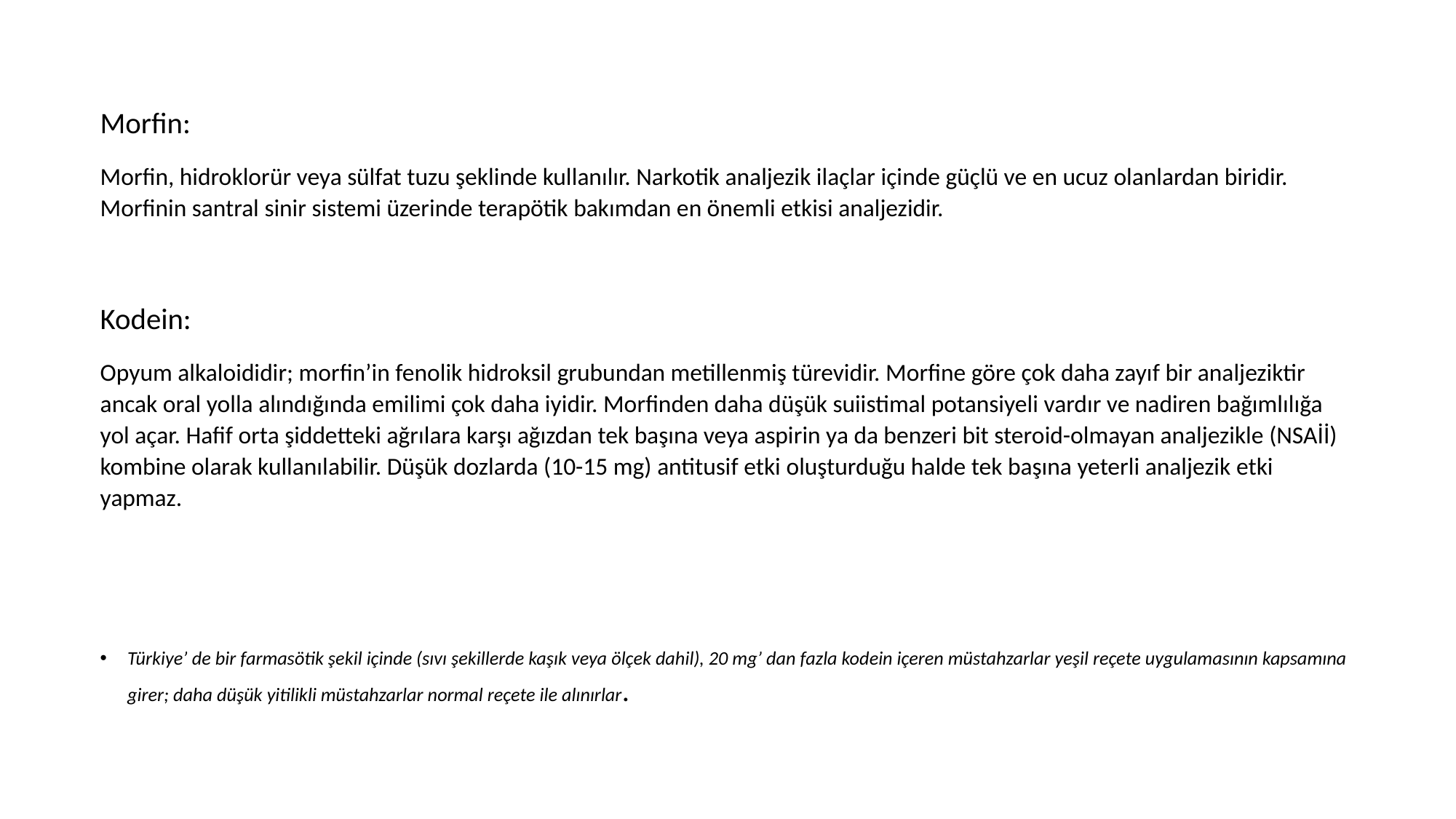

Morfin:
Morfin, hidroklorür veya sülfat tuzu şeklinde kullanılır. Narkotik analjezik ilaçlar içinde güçlü ve en ucuz olanlardan biridir. Morfinin santral sinir sistemi üzerinde terapötik bakımdan en önemli etkisi analjezidir.

Kodein:
Opyum alkaloididir; morfin’in fenolik hidroksil grubundan metillenmiş türevidir. Morfine göre çok daha zayıf bir analjeziktir ancak oral yolla alındığında emilimi çok daha iyidir. Morfinden daha düşük suiistimal potansiyeli vardır ve nadiren bağımlılığa yol açar. Hafif orta şiddetteki ağrılara karşı ağızdan tek başına veya aspirin ya da benzeri bit steroid-olmayan analjezikle (NSAİİ) kombine olarak kullanılabilir. Düşük dozlarda (10-15 mg) antitusif etki oluşturduğu halde tek başına yeterli analjezik etki yapmaz.

Türkiye’ de bir farmasötik şekil içinde (sıvı şekillerde kaşık veya ölçek dahil), 20 mg’ dan fazla kodein içeren müstahzarlar yeşil reçete uygulamasının kapsamına girer; daha düşük yitilikli müstahzarlar normal reçete ile alınırlar.